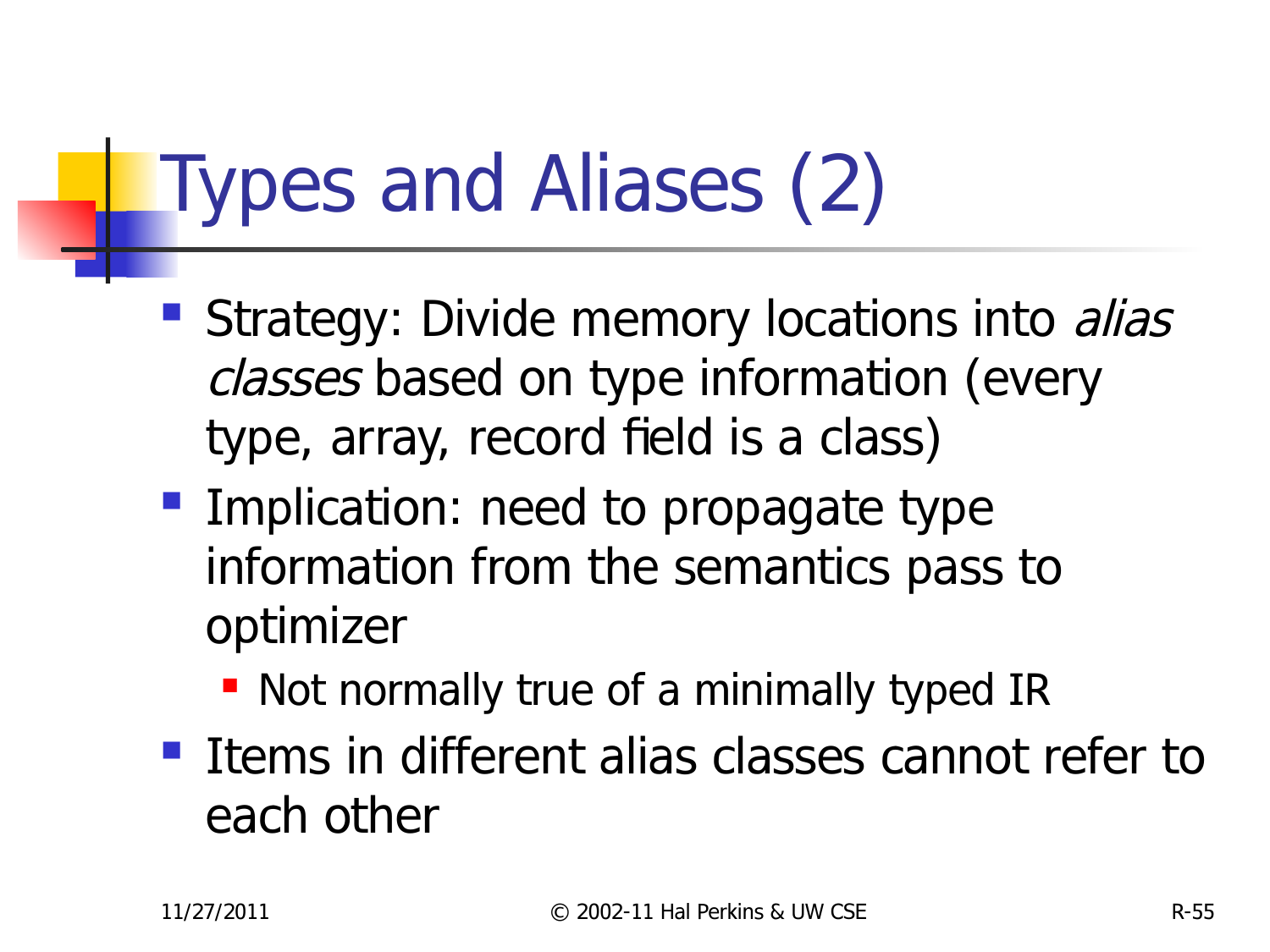

# Types and Aliases (2)
Strategy: Divide memory locations into alias classes based on type information (every type, array, record field is a class)
Implication: need to propagate type information from the semantics pass to optimizer
Not normally true of a minimally typed IR
Items in different alias classes cannot refer to each other
11/27/2011
© 2002-11 Hal Perkins & UW CSE
R-55